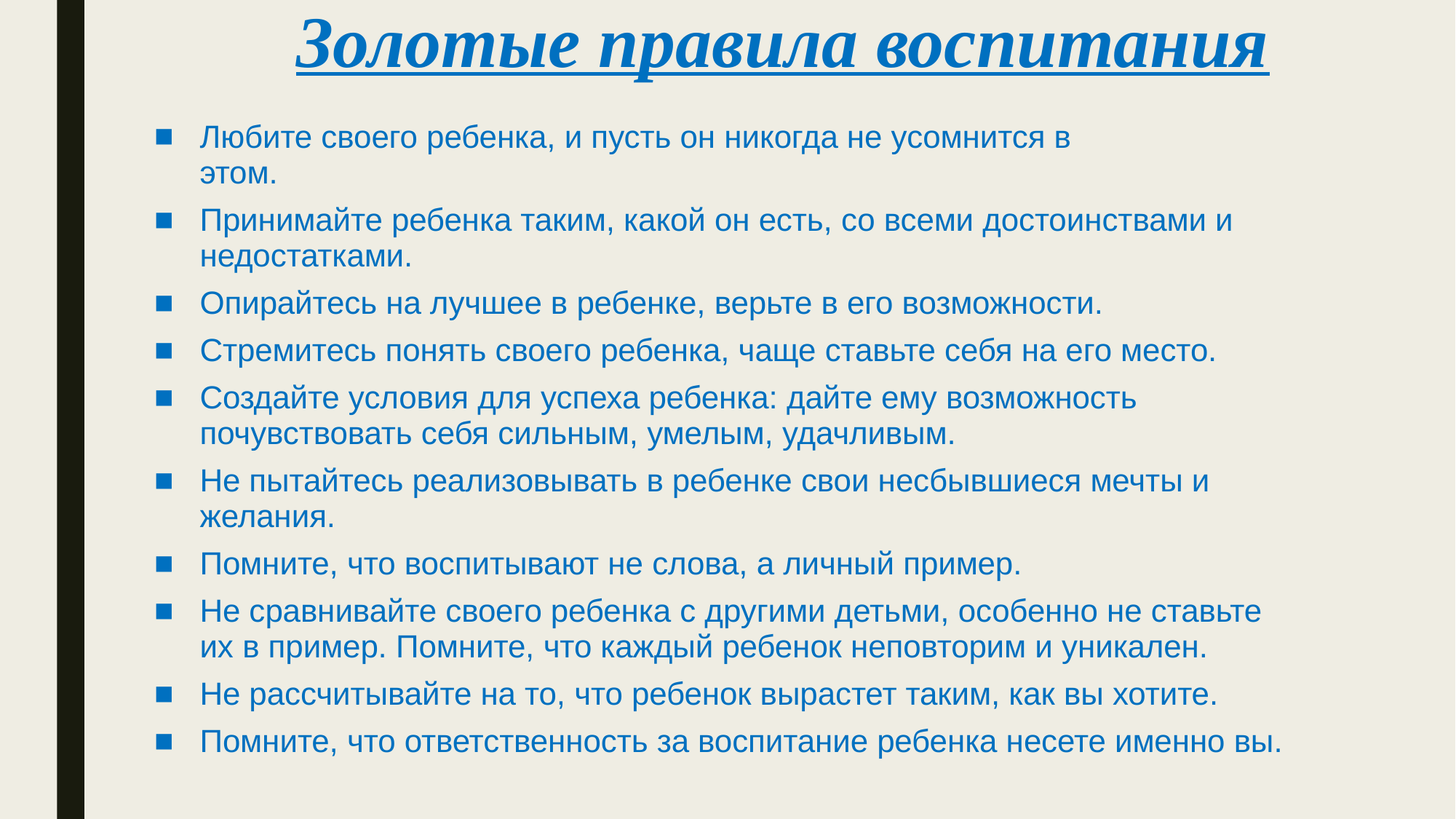

# Золотые правила воспитания
Любите своего ребенка, и пусть он никогда не усомнится в этом.
Принимайте ребенка таким, какой он есть, со всеми достоинствами и недостатками.
Опирайтесь на лучшее в ребенке, верьте в его возможности.
Стремитесь понять своего ребенка, чаще ставьте себя на его место.
Создайте условия для успеха ребенка: дайте ему возможность почувствовать себя сильным, умелым, удачливым.
Не пытайтесь реализовывать в ребенке свои несбывшиеся мечты и желания.
Помните, что воспитывают не слова, а личный пример.
Не сравнивайте своего ребенка с другими детьми, особенно не ставьте их в пример. Помните, что каждый ребенок неповторим и уникален.
Не рассчитывайте на то, что ребенок вырастет таким, как вы хотите.
Помните, что ответственность за воспитание ребенка несете именно вы.